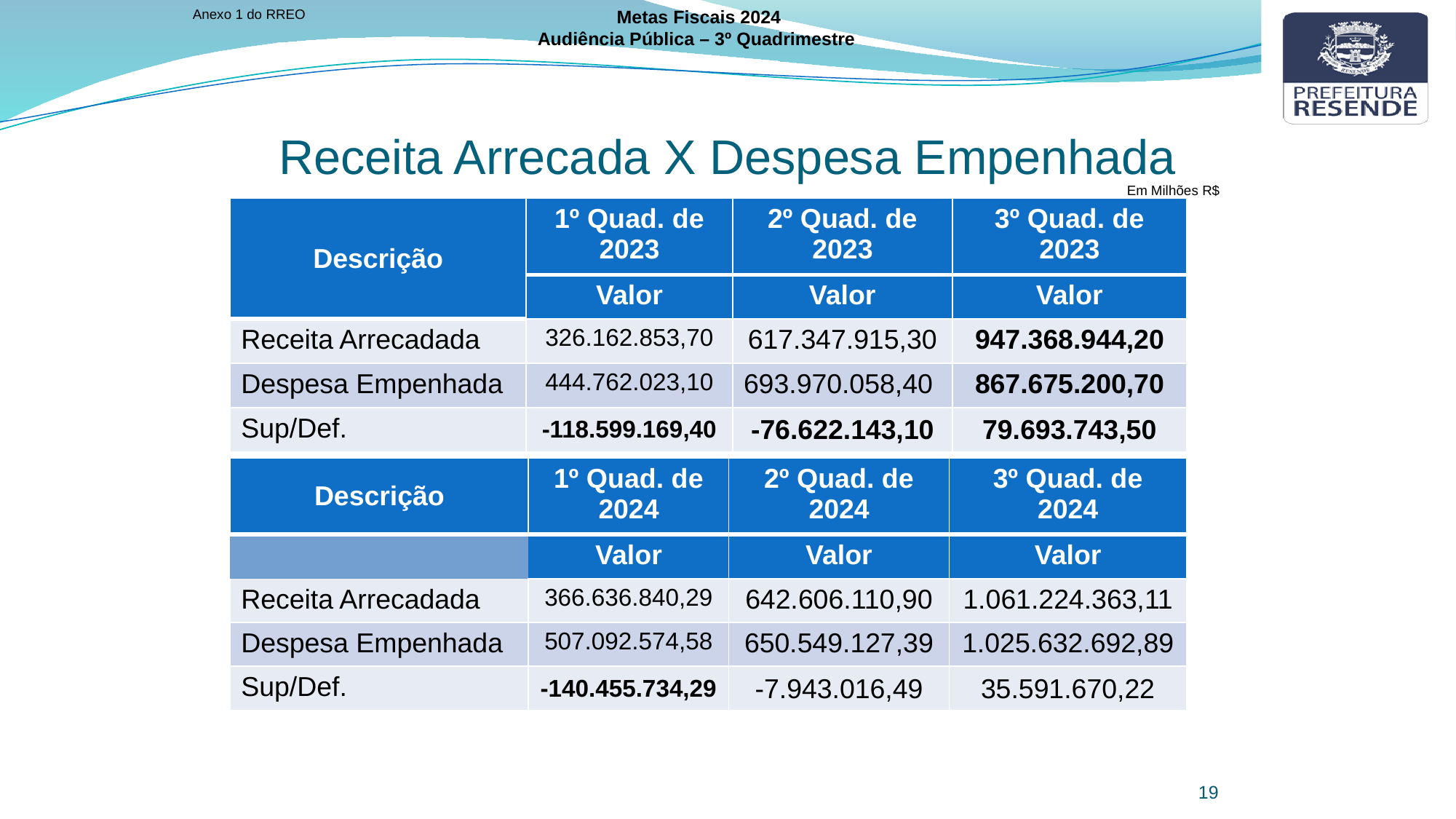

Anexo 1 do RREO
Metas Fiscais 2024
Audiência Pública – 3º Quadrimestre
Receita Arrecada X Despesa Empenhada
Em Milhões R$
| Descrição | 1º Quad. de 2023 | 2º Quad. de 2023 | 3º Quad. de 2023 |
| --- | --- | --- | --- |
|  | Valor | Valor | Valor |
| Receita Arrecadada | 326.162.853,70 | 617.347.915,30 | 947.368.944,20 |
| Despesa Empenhada | 444.762.023,10 | 693.970.058,40 | 867.675.200,70 |
| Sup/Def. | -118.599.169,40 | -76.622.143,10 | 79.693.743,50 |
| Descrição | 1º Quad. de 2024 | 2º Quad. de 2024 | 3º Quad. de 2024 |
| --- | --- | --- | --- |
|  | Valor | Valor | Valor |
| Receita Arrecadada | 366.636.840,29 | 642.606.110,90 | 1.061.224.363,11 |
| Despesa Empenhada | 507.092.574,58 | 650.549.127,39 | 1.025.632.692,89 |
| Sup/Def. | -140.455.734,29 | -7.943.016,49 | 35.591.670,22 |
19